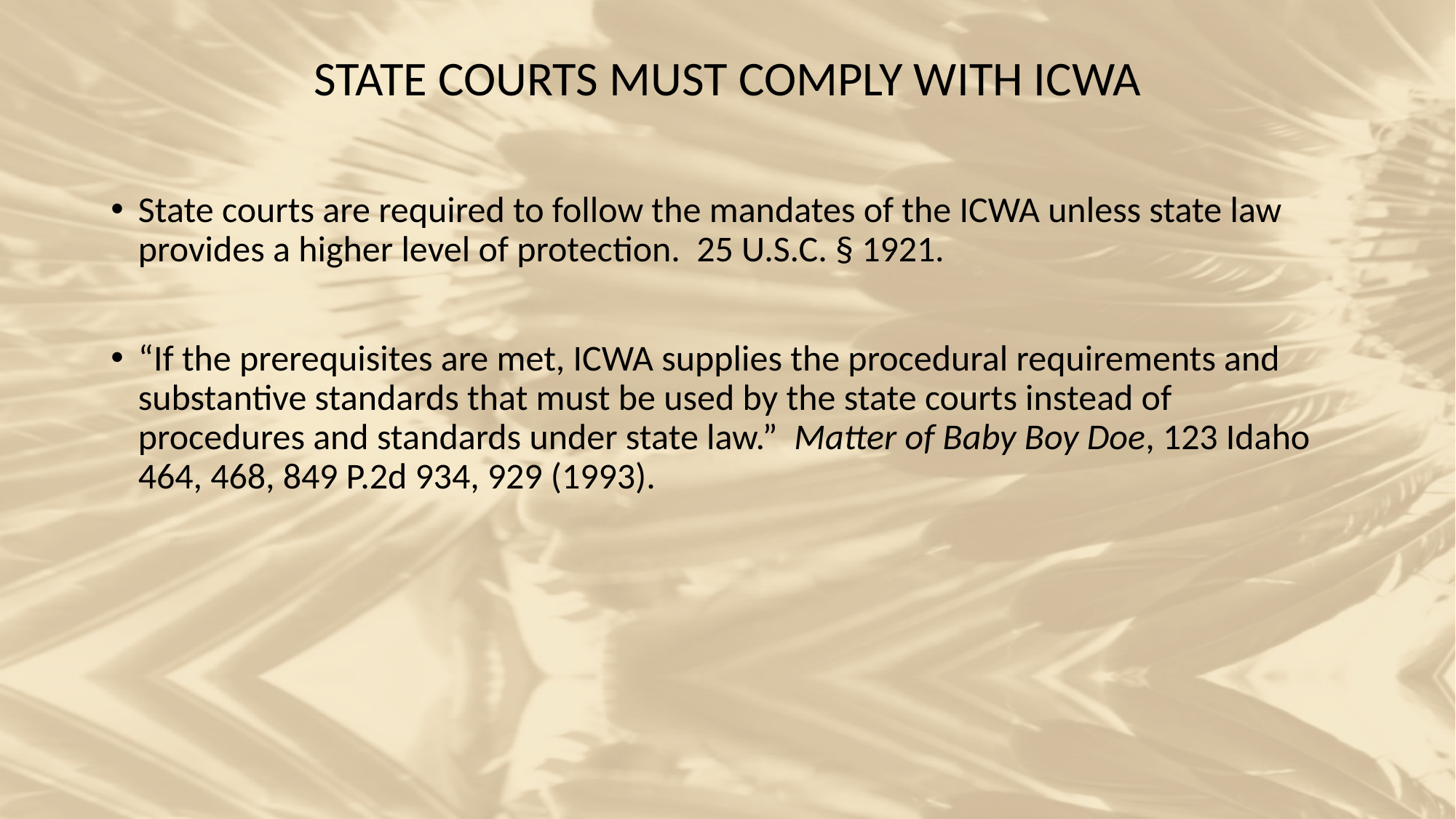

# STATE COURTS MUST COMPLY WITH ICWA
State courts are required to follow the mandates of the ICWA unless state law provides a higher level of protection.  25 U.S.C. § 1921.

“If the prerequisites are met, ICWA supplies the procedural requirements and substantive standards that must be used by the state courts instead of procedures and standards under state law.”  Matter of Baby Boy Doe, 123 Idaho 464, 468, 849 P.2d 934, 929 (1993).